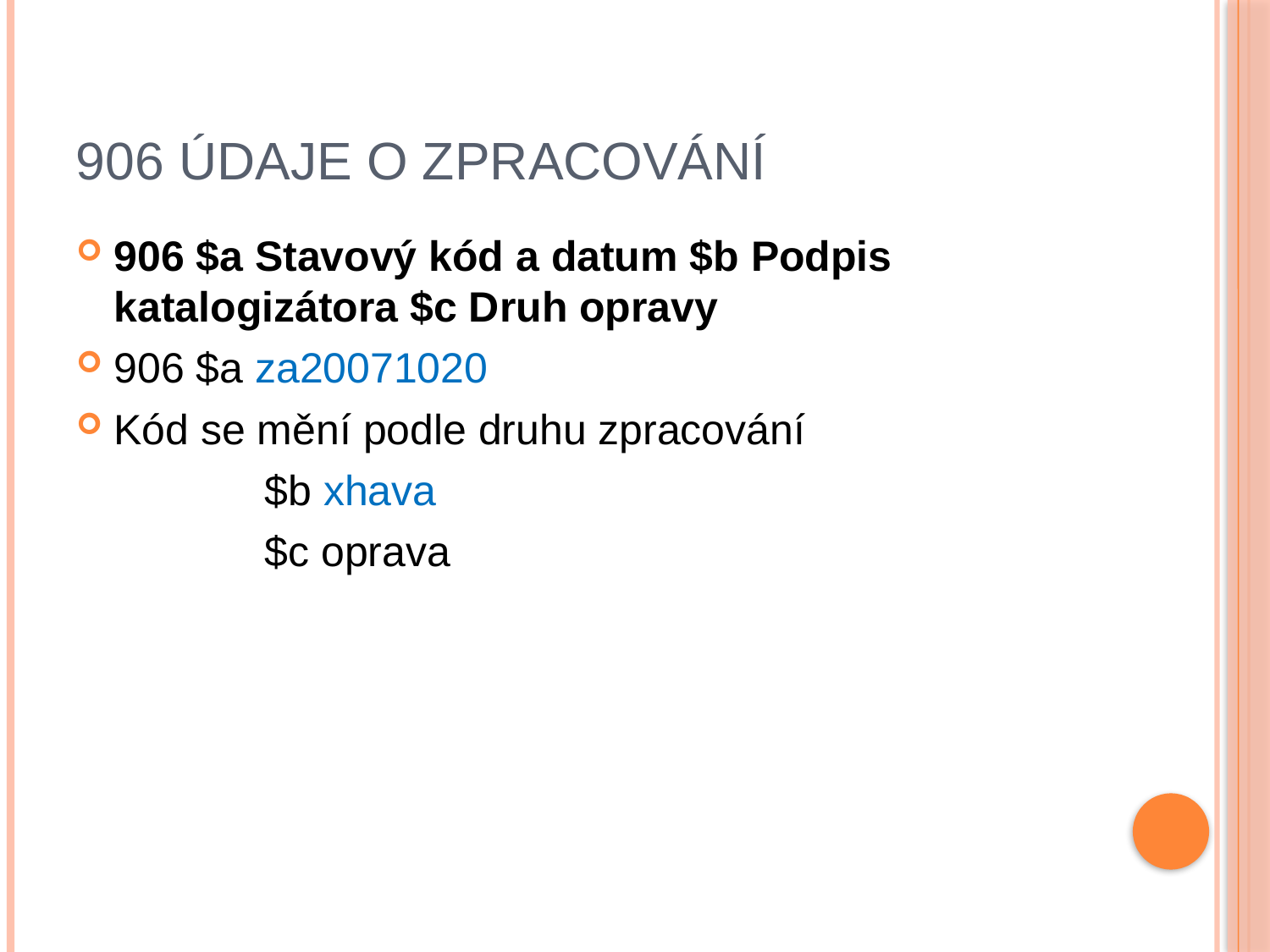

# 906 Údaje o zpracování
906 $a Stavový kód a datum $b Podpis katalogizátora $c Druh opravy
906 $a za20071020
Kód se mění podle druhu zpracování
		  $b xhava
		  $c oprava